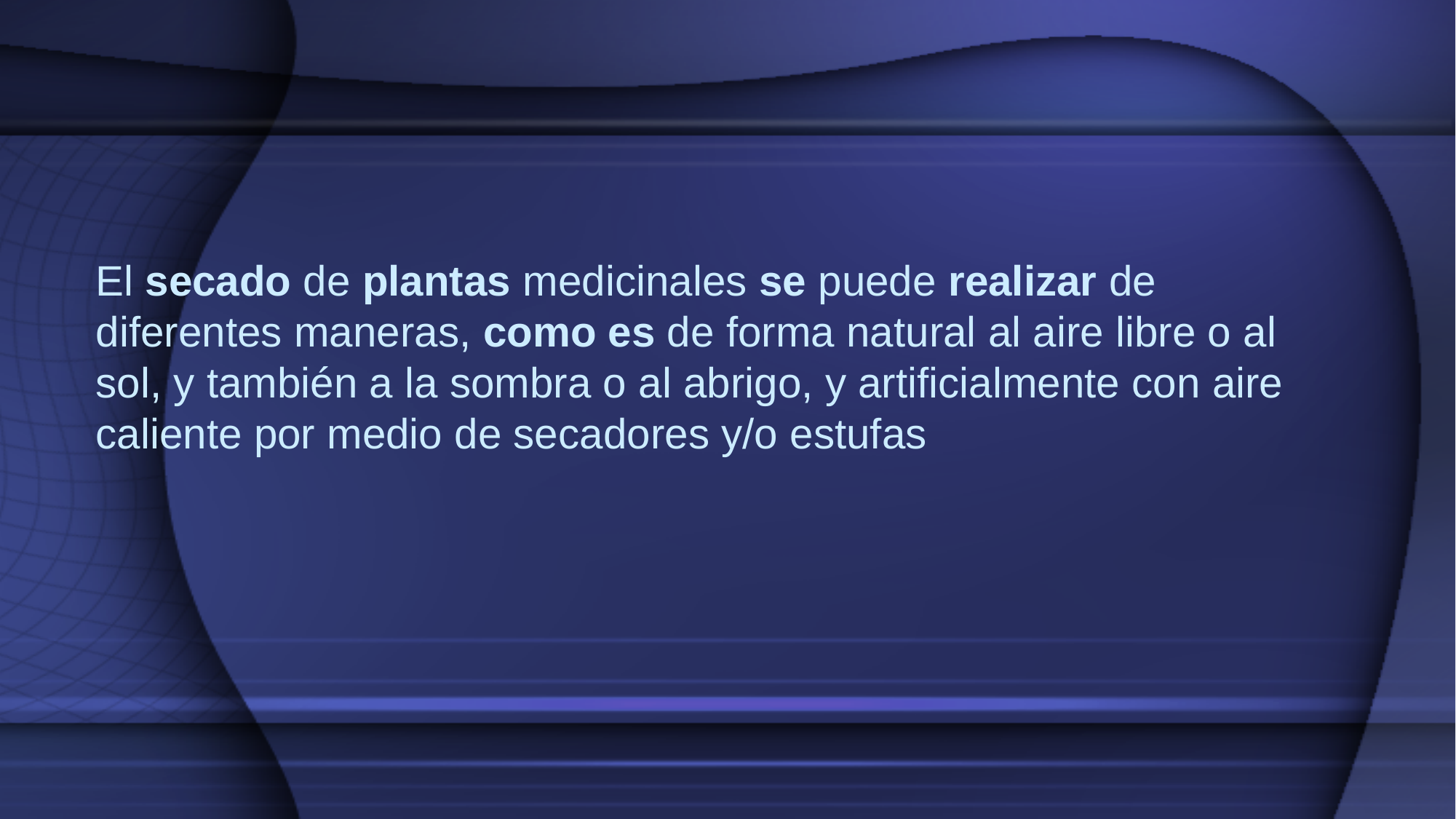

# El secado de plantas medicinales se puede realizar de diferentes maneras, como es de forma natural al aire libre o al sol, y también a la sombra o al abrigo, y artificialmente con aire caliente por medio de secadores y/o estufas